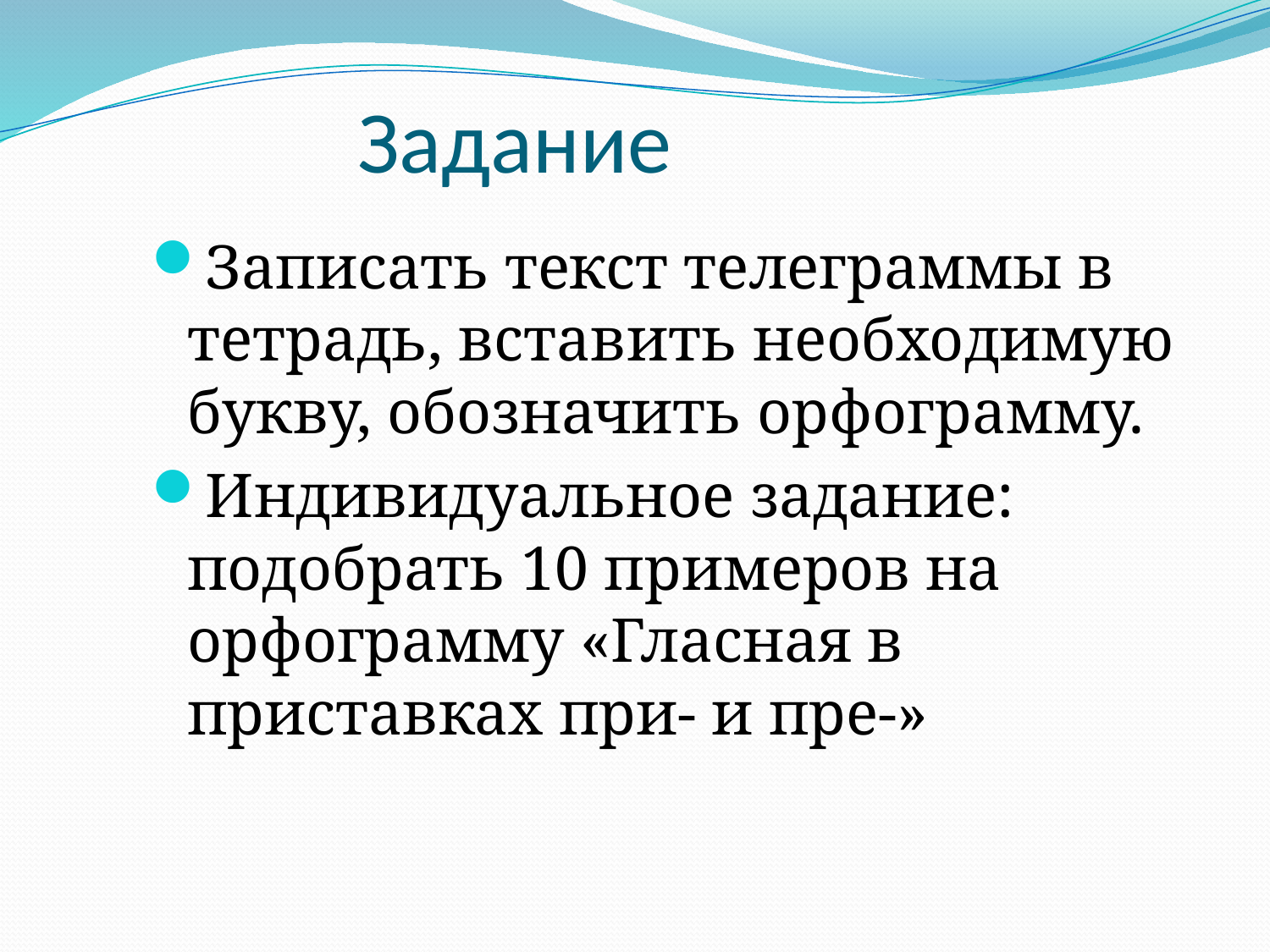

# Задание
Записать текст телеграммы в тетрадь, вставить необходимую букву, обозначить орфограмму.
Индивидуальное задание: подобрать 10 примеров на орфограмму «Гласная в приставках при- и пре-»